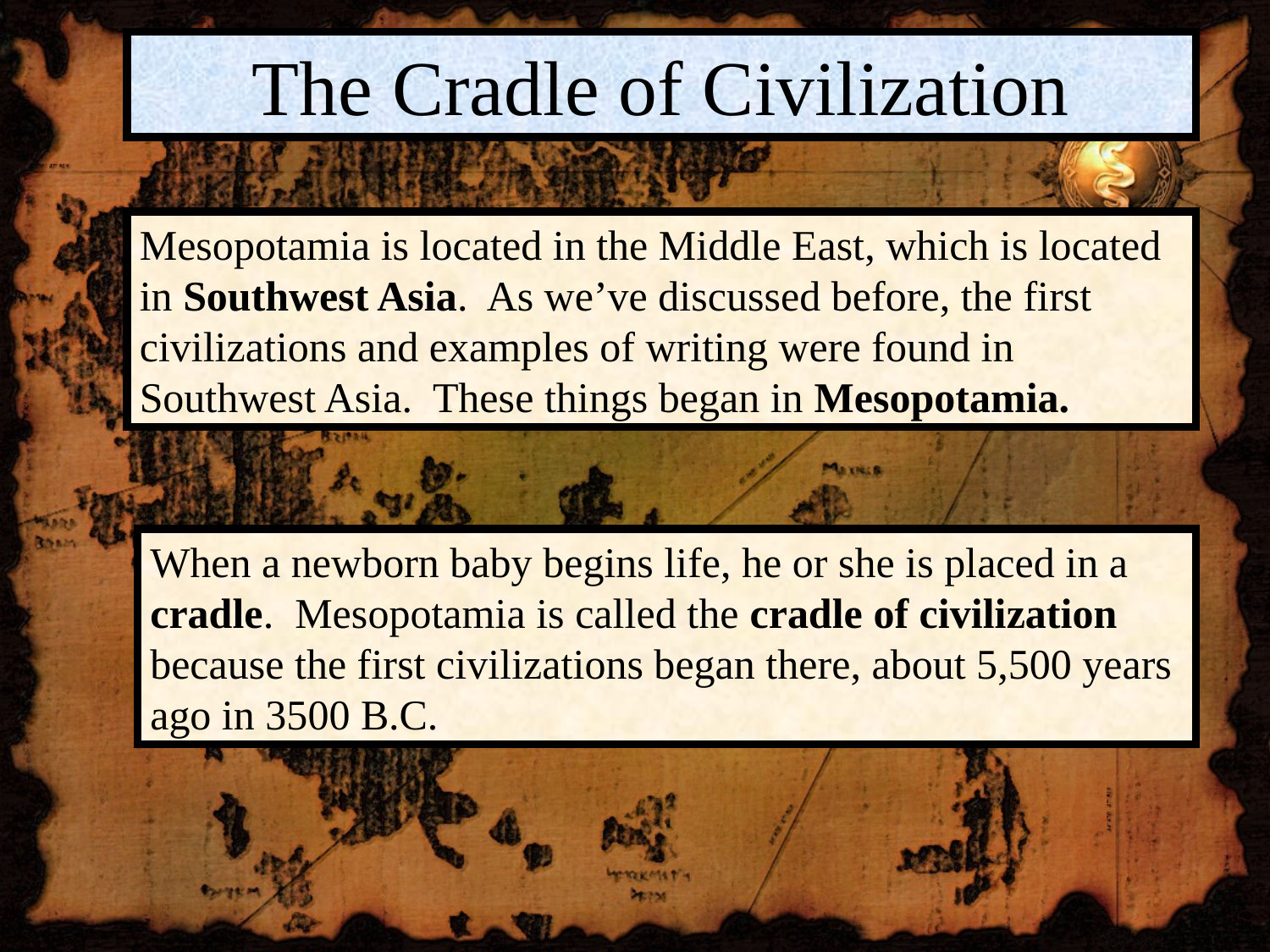

The Cradle of Civilization
Mesopotamia is located in the Middle East, which is located in Southwest Asia.  As we’ve discussed before, the first civilizations and examples of writing were found in Southwest Asia.  These things began in Mesopotamia.
When a newborn baby begins life, he or she is placed in a cradle.  Mesopotamia is called the cradle of civilization because the first civilizations began there, about 5,500 years ago in 3500 B.C.